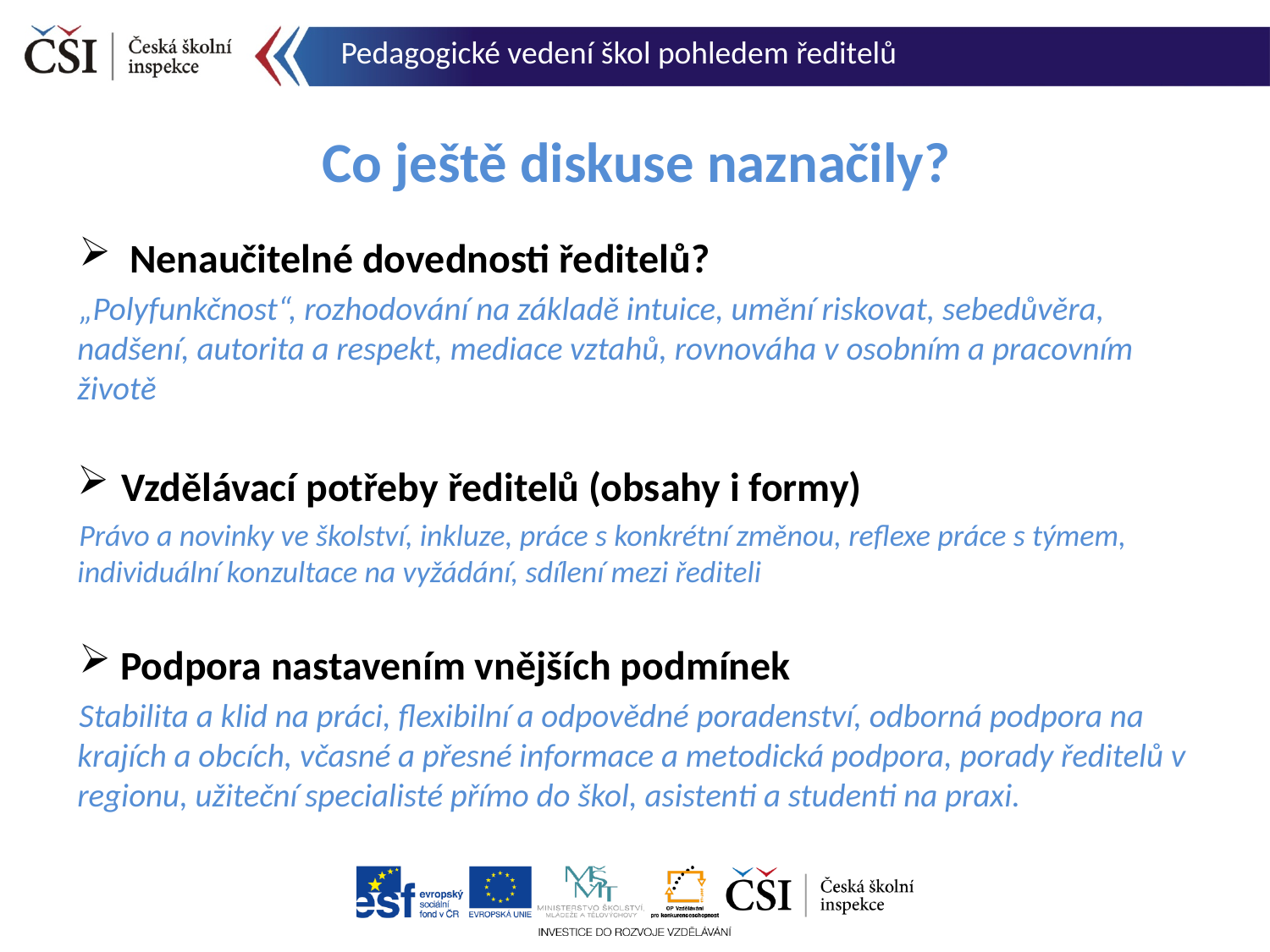

Pedagogické vedení škol pohledem ředitelů
# Co ještě diskuse naznačily?
   Nenaučitelné dovednosti ředitelů?
„Polyfunkčnost“, rozhodování na základě intuice, umění riskovat, sebedůvěra, nadšení, autorita a respekt, mediace vztahů, rovnováha v osobním a pracovním životě

Vzdělávací potřeby ředitelů (obsahy i formy)
Právo a novinky ve školství, inkluze, práce s konkrétní změnou, reflexe práce s týmem, individuální konzultace na vyžádání, sdílení mezi řediteli

  Podpora nastavením vnějších podmínek
Stabilita a klid na práci, flexibilní a odpovědné poradenství, odborná podpora na krajích a obcích, včasné a přesné informace a metodická podpora, porady ředitelů v regionu, užiteční specialisté přímo do škol, asistenti a studenti na praxi.